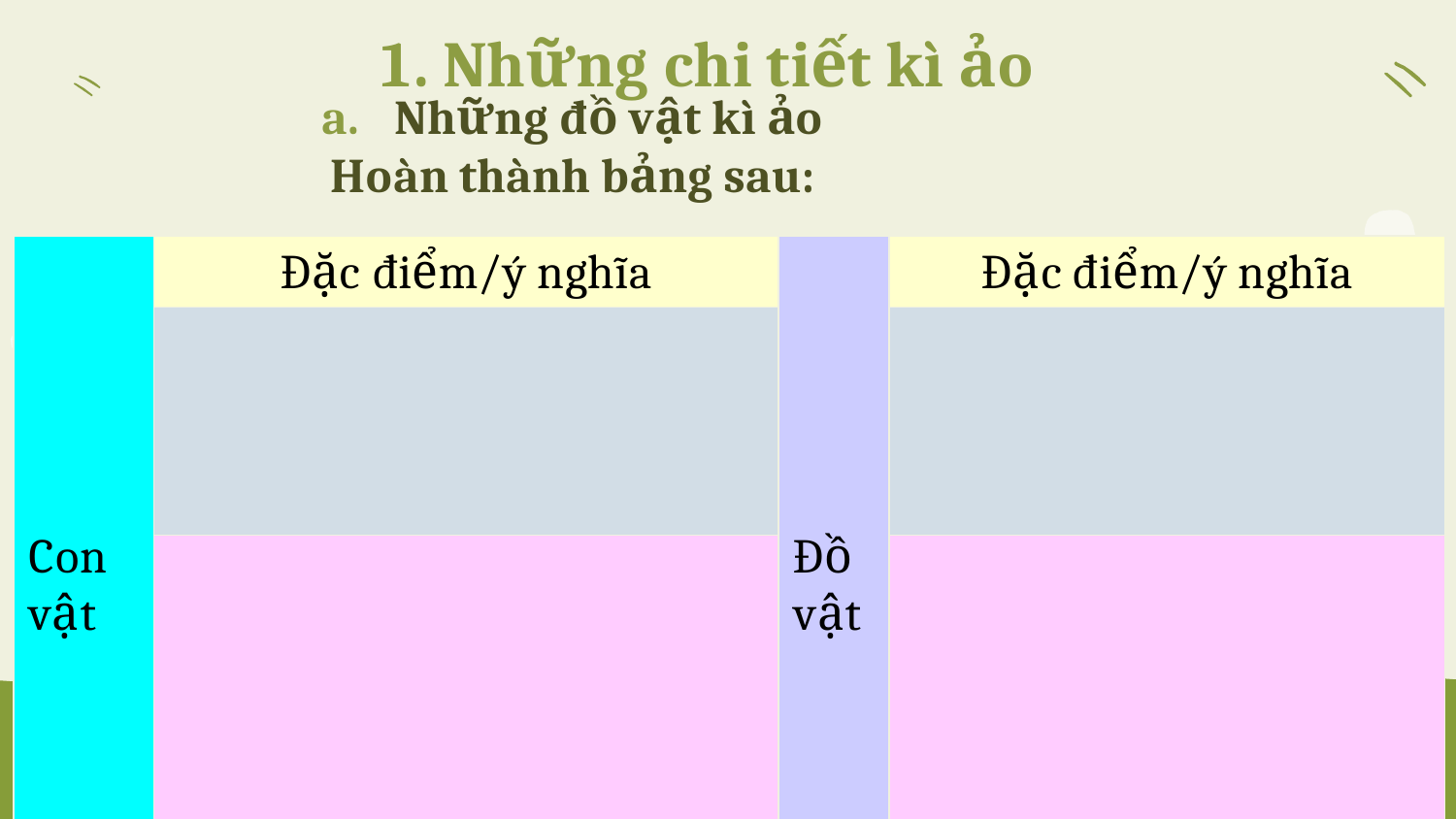

# 1. Những chi tiết kì ảo
Những đồ vật kì ảo
Hoàn thành bảng sau:
| Con vật | Đặc điểm/ý nghĩa | Đồ vật | Đặc điểm/ý nghĩa |
| --- | --- | --- | --- |
|  |  |  |  |
|  |  |  |  |